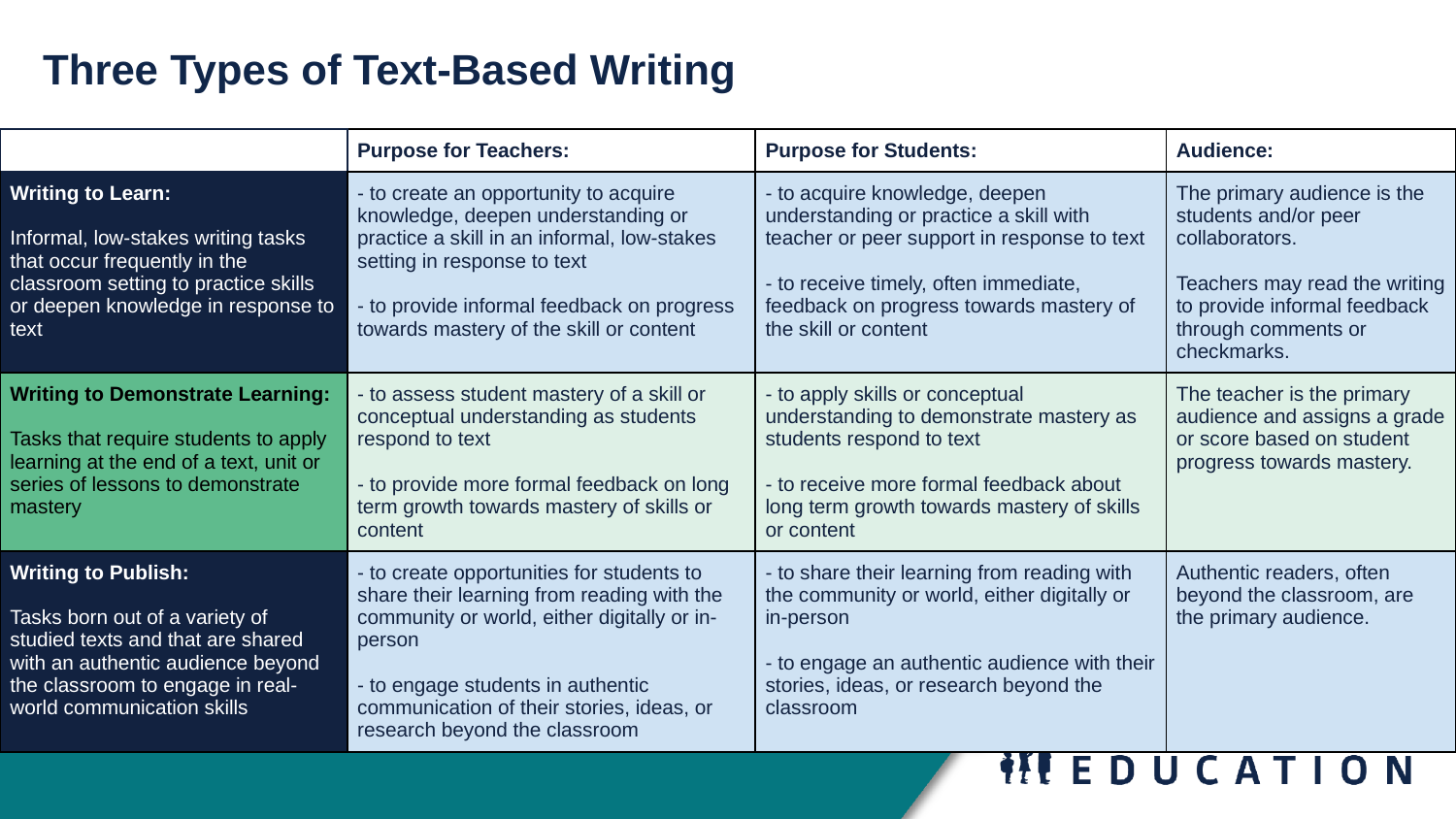

Three Types of Text-Based Writing
|  | Purpose for Teachers: | Purpose for Students: | Audience: |
| --- | --- | --- | --- |
| Writing to Learn: Informal, low-stakes writing tasks that occur frequently in the classroom setting to practice skills or deepen knowledge in response to text | - to create an opportunity to acquire knowledge, deepen understanding or practice a skill in an informal, low-stakes setting in response to text - to provide informal feedback on progress towards mastery of the skill or content | - to acquire knowledge, deepen understanding or practice a skill with teacher or peer support in response to text - to receive timely, often immediate, feedback on progress towards mastery of the skill or content | The primary audience is the students and/or peer collaborators. Teachers may read the writing to provide informal feedback through comments or checkmarks. |
| Writing to Demonstrate Learning: Tasks that require students to apply learning at the end of a text, unit or series of lessons to demonstrate mastery | - to assess student mastery of a skill or conceptual understanding as students respond to text - to provide more formal feedback on long term growth towards mastery of skills or content | - to apply skills or conceptual understanding to demonstrate mastery as students respond to text - to receive more formal feedback about long term growth towards mastery of skills or content | The teacher is the primary audience and assigns a grade or score based on student progress towards mastery. |
| Writing to Publish: Tasks born out of a variety of studied texts and that are shared with an authentic audience beyond the classroom to engage in real-world communication skills | - to create opportunities for students to share their learning from reading with the community or world, either digitally or in-person - to engage students in authentic communication of their stories, ideas, or research beyond the classroom | - to share their learning from reading with the community or world, either digitally or in-person - to engage an authentic audience with their stories, ideas, or research beyond the classroom | Authentic readers, often beyond the classroom, are the primary audience. |